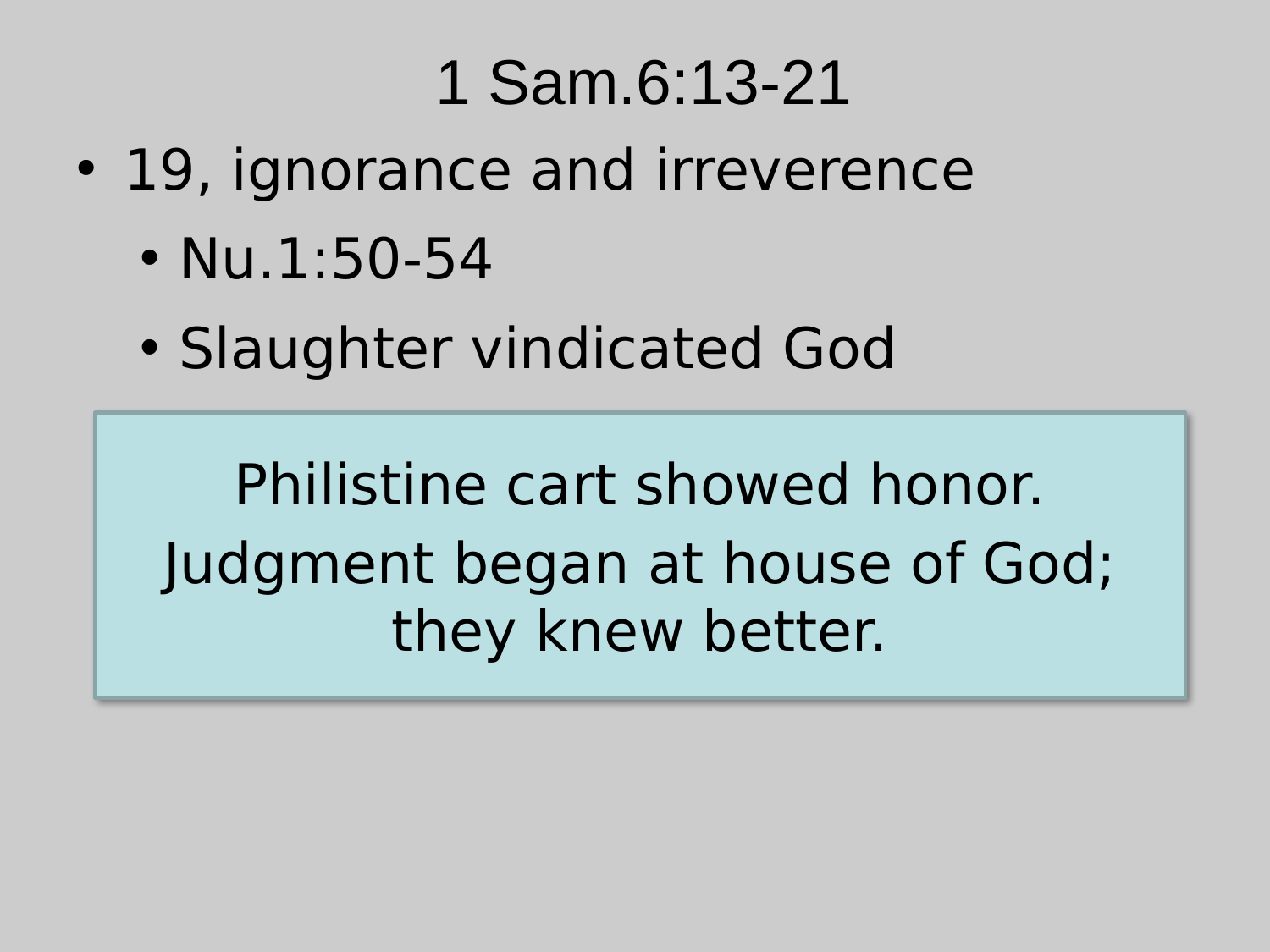

# 1 Sam.6:13-21
19, ignorance and irreverence
Nu.1:50-54
Slaughter vindicated God
Philistine cart showed honor.
Judgment began at house of God; they knew better.